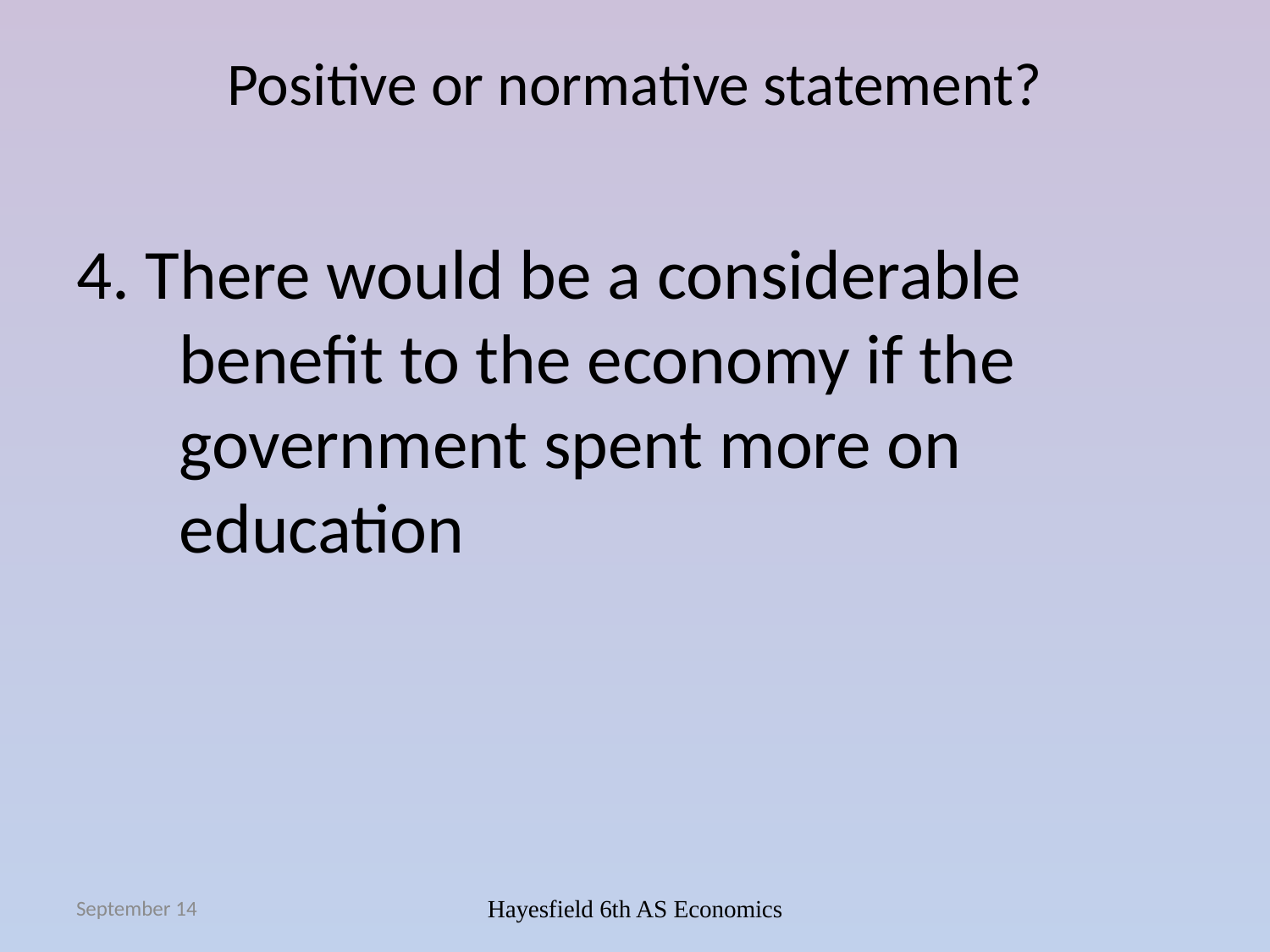

# Positive or normative statement?
4. There would be a considerable benefit to the economy if the government spent more on education
September 14
Hayesfield 6th AS Economics